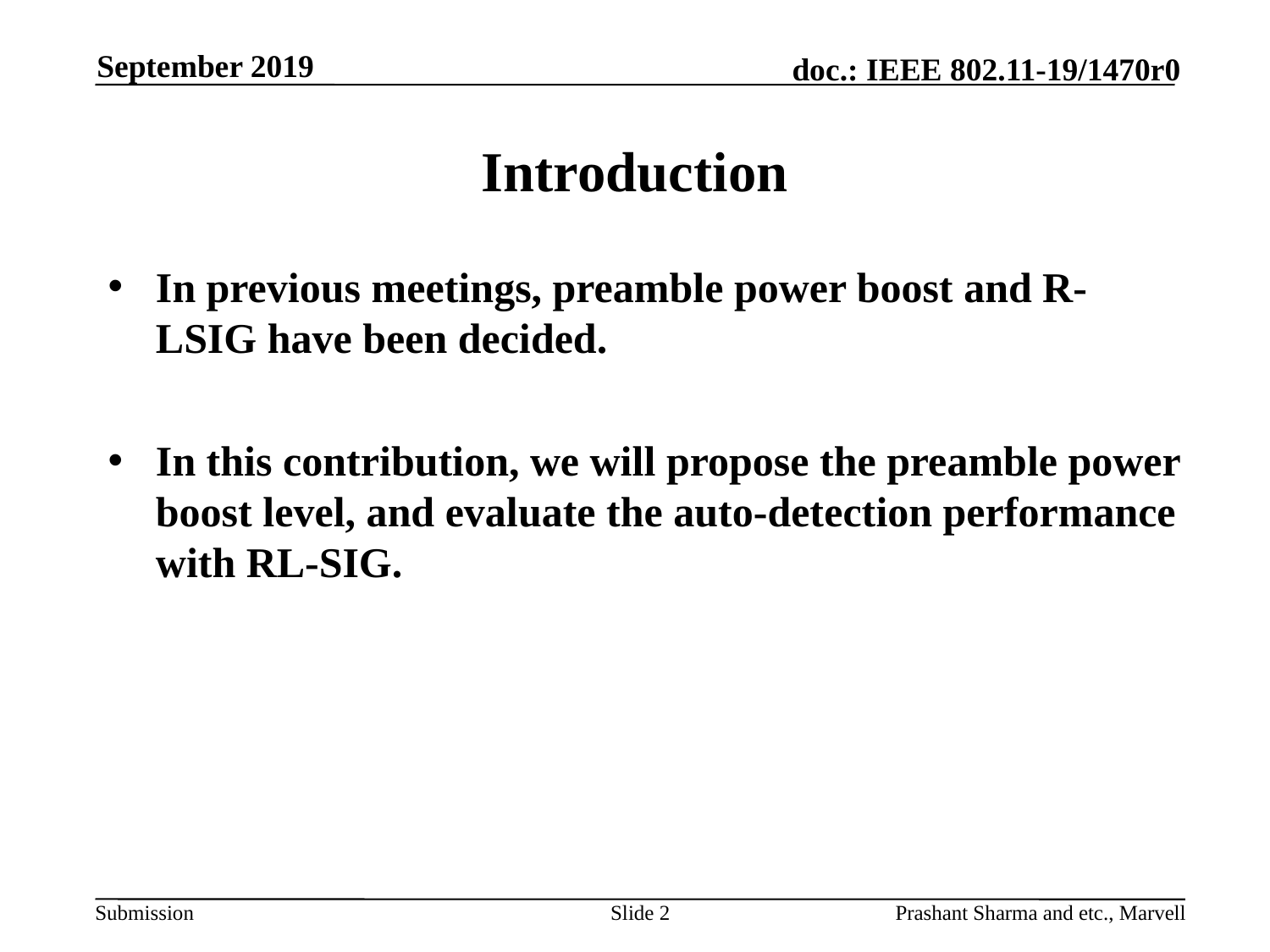

September 2019
# Introduction
In previous meetings, preamble power boost and R-LSIG have been decided.

In this contribution, we will propose the preamble power boost level, and evaluate the auto-detection performance with RL-SIG.

Slide 2
Prashant Sharma and etc., Marvell